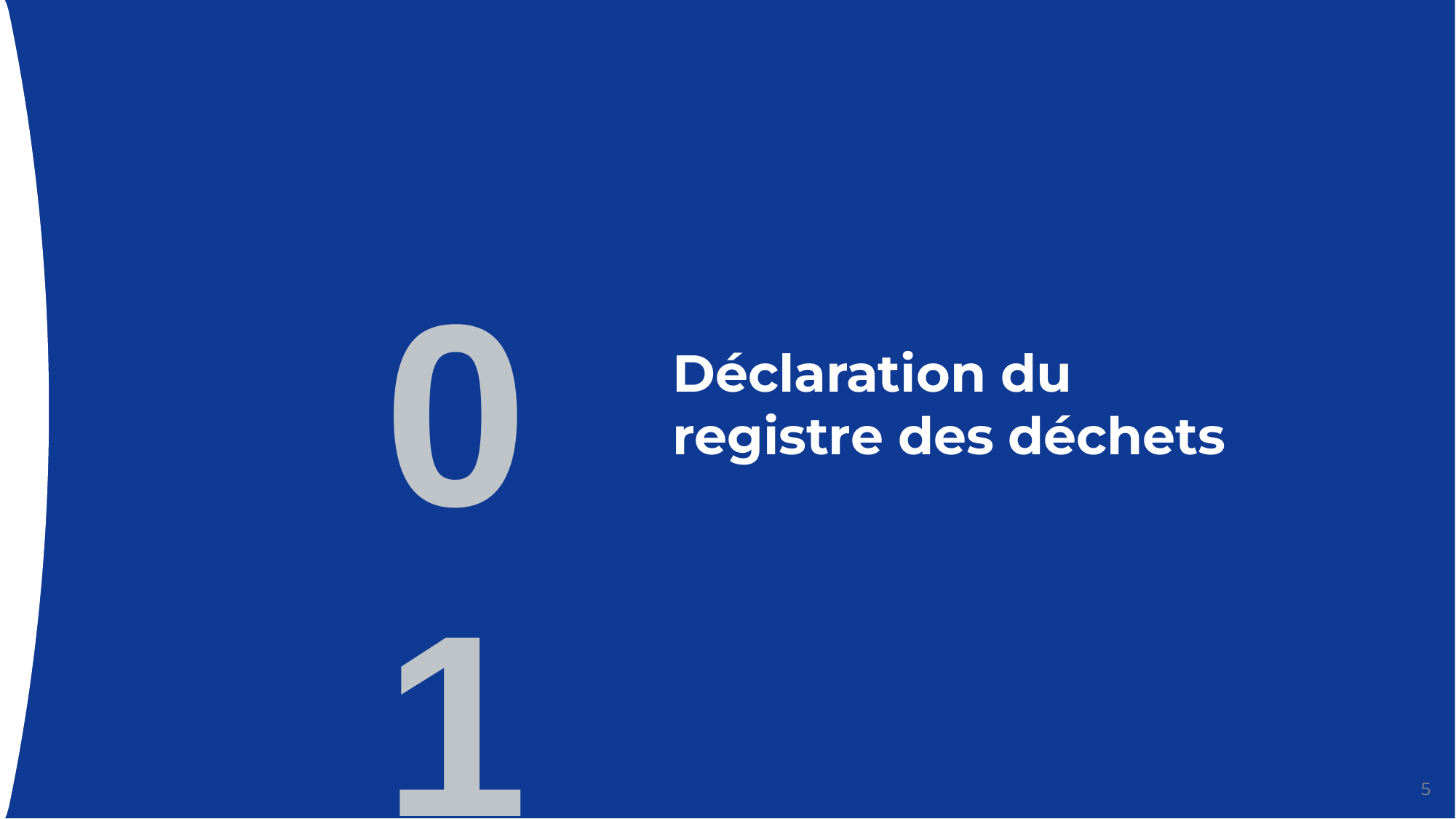

01
Déclaration du registre des déchets
5